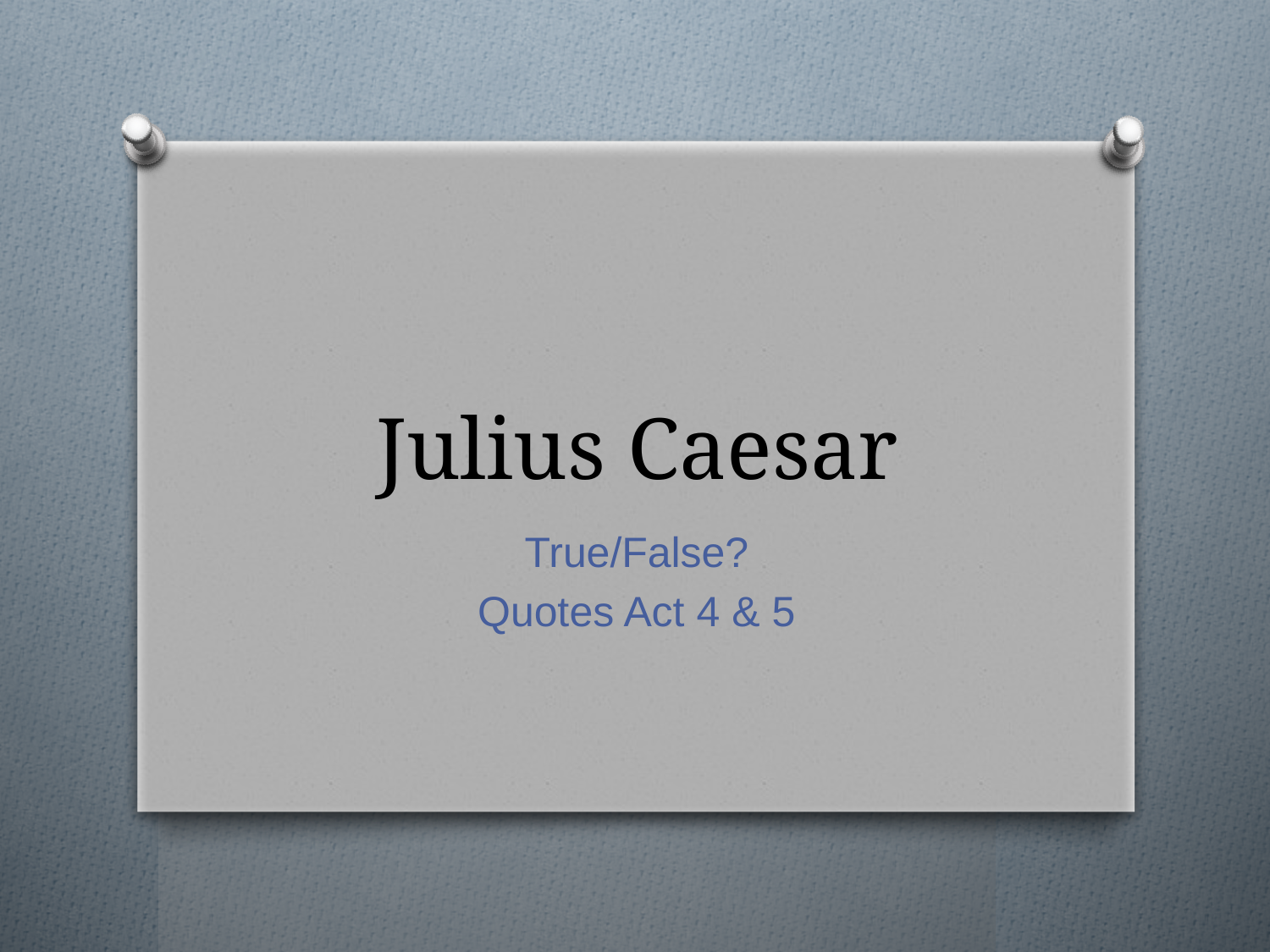

# Julius Caesar
True/False?
Quotes Act 4 & 5